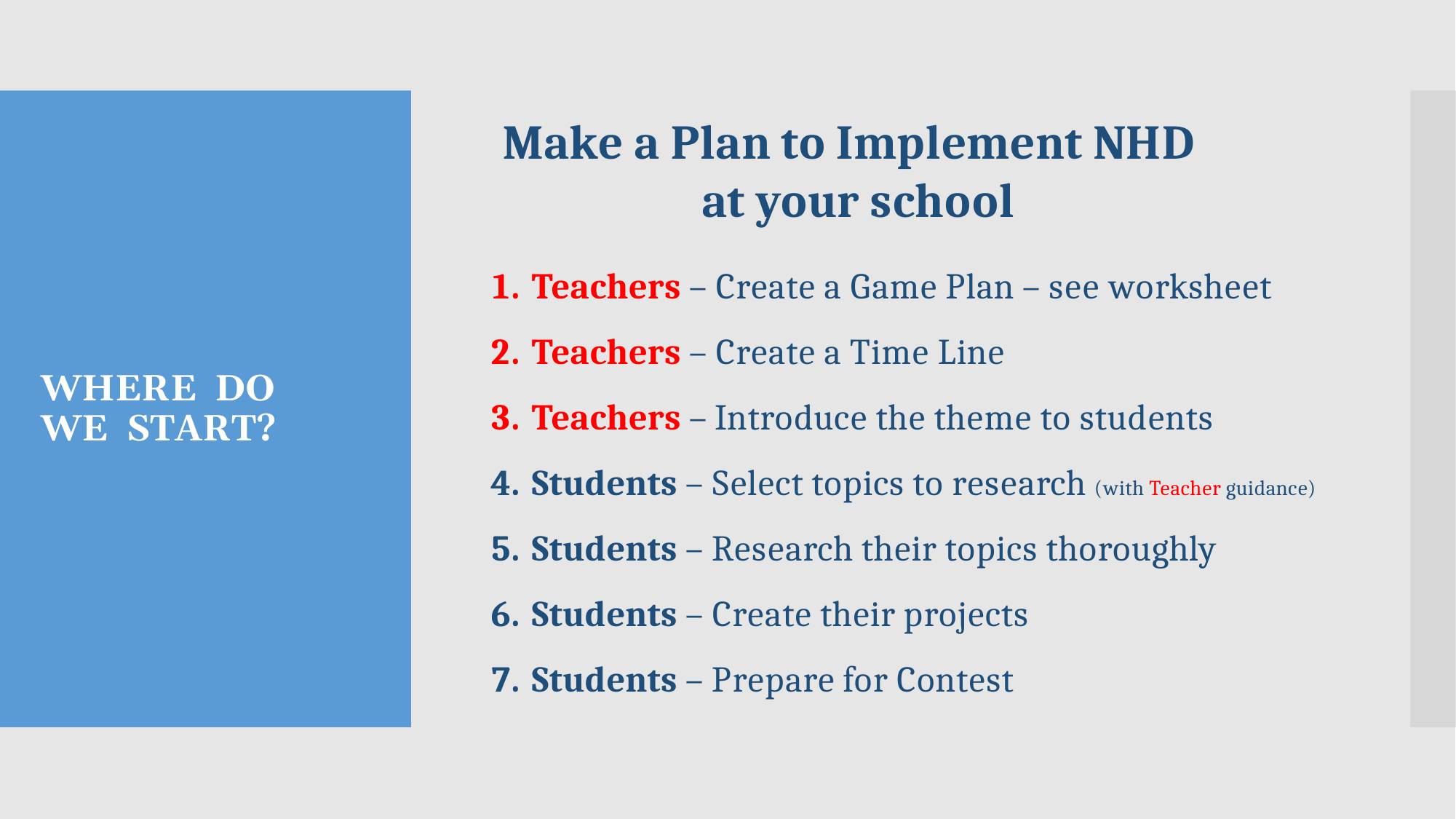

Make a Plan to Implement NHD
at your school

# WHERE  DO WE  START?
Teachers – Create a Game Plan – see worksheet
Teachers – Create a Time Line
Teachers – Introduce the theme to students
Students – Select topics to research (with Teacher guidance)
Students – Research their topics thoroughly
Students – Create their projects
Students – Prepare for Contest